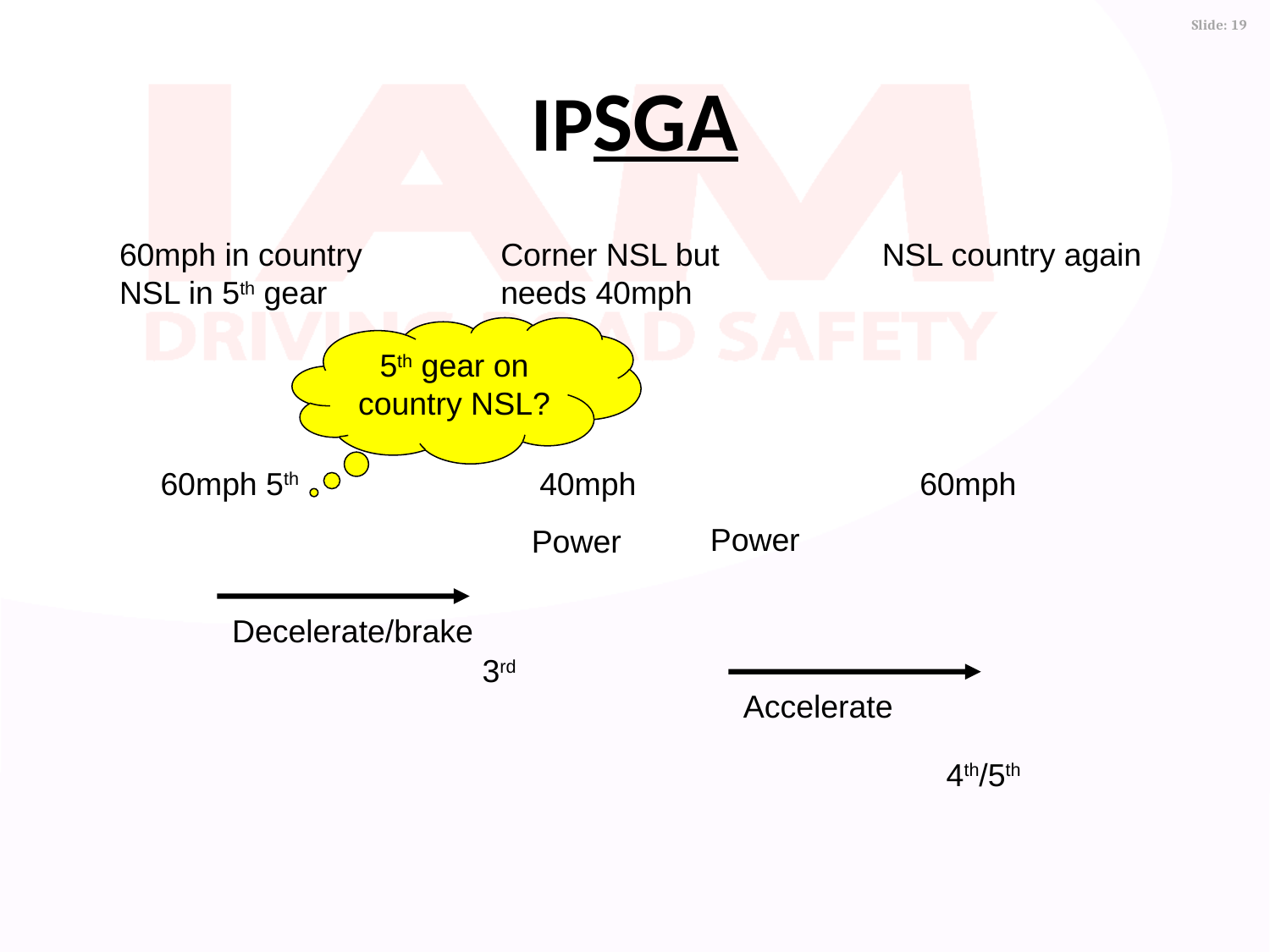

IPSGA
60mph in country NSL in 5th gear
Corner NSL but needs 40mph
NSL country again
5th gear on country NSL?
60mph 5th
40mph
60mph
Power
Power

Decelerate/brake
3rd

Accelerate
4th/5th